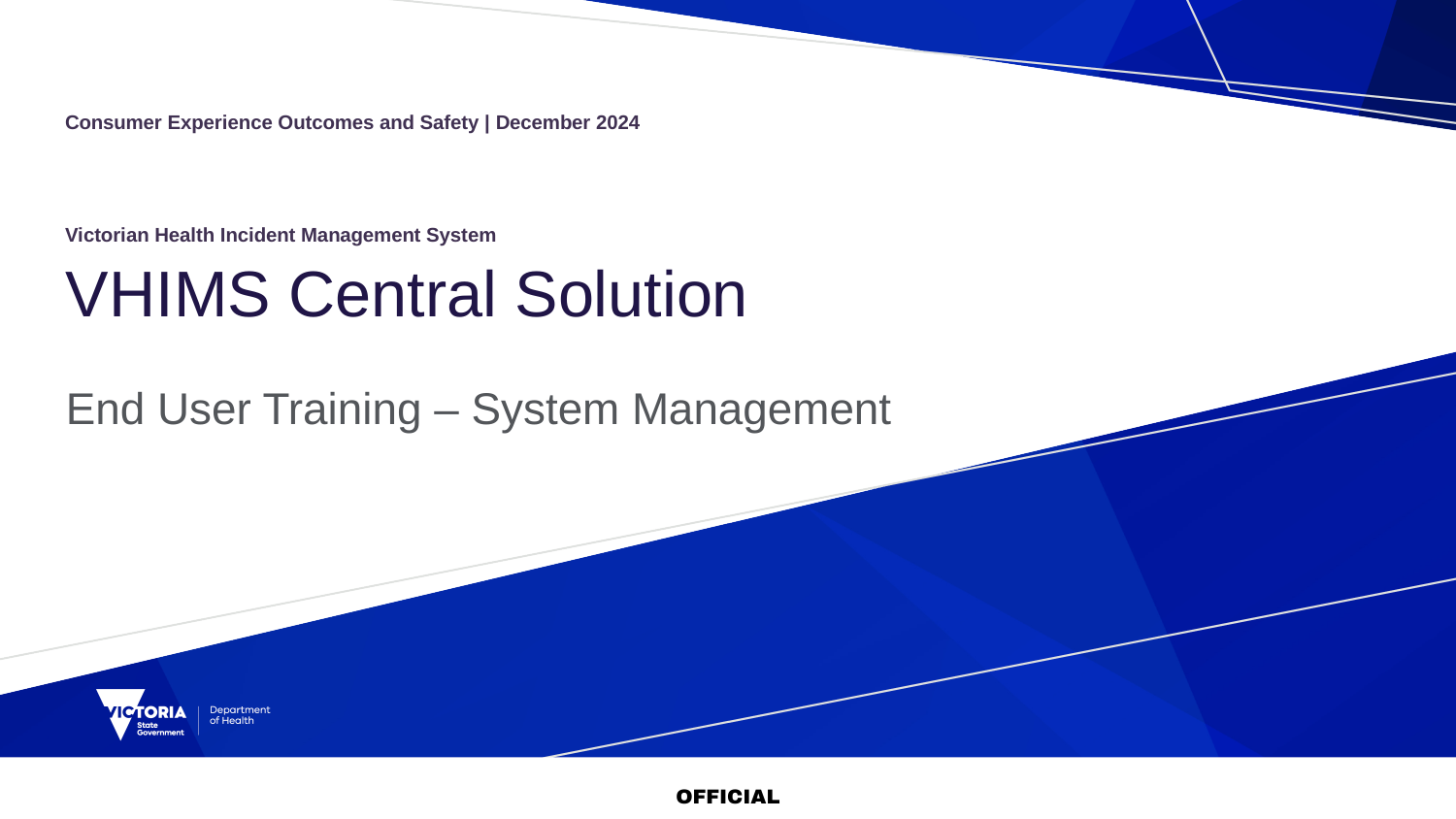

Consumer Experience Outcomes and Safety | December 2024
# VHIMS Central Solution
Victorian Health Incident Management System
End User Training – System Management